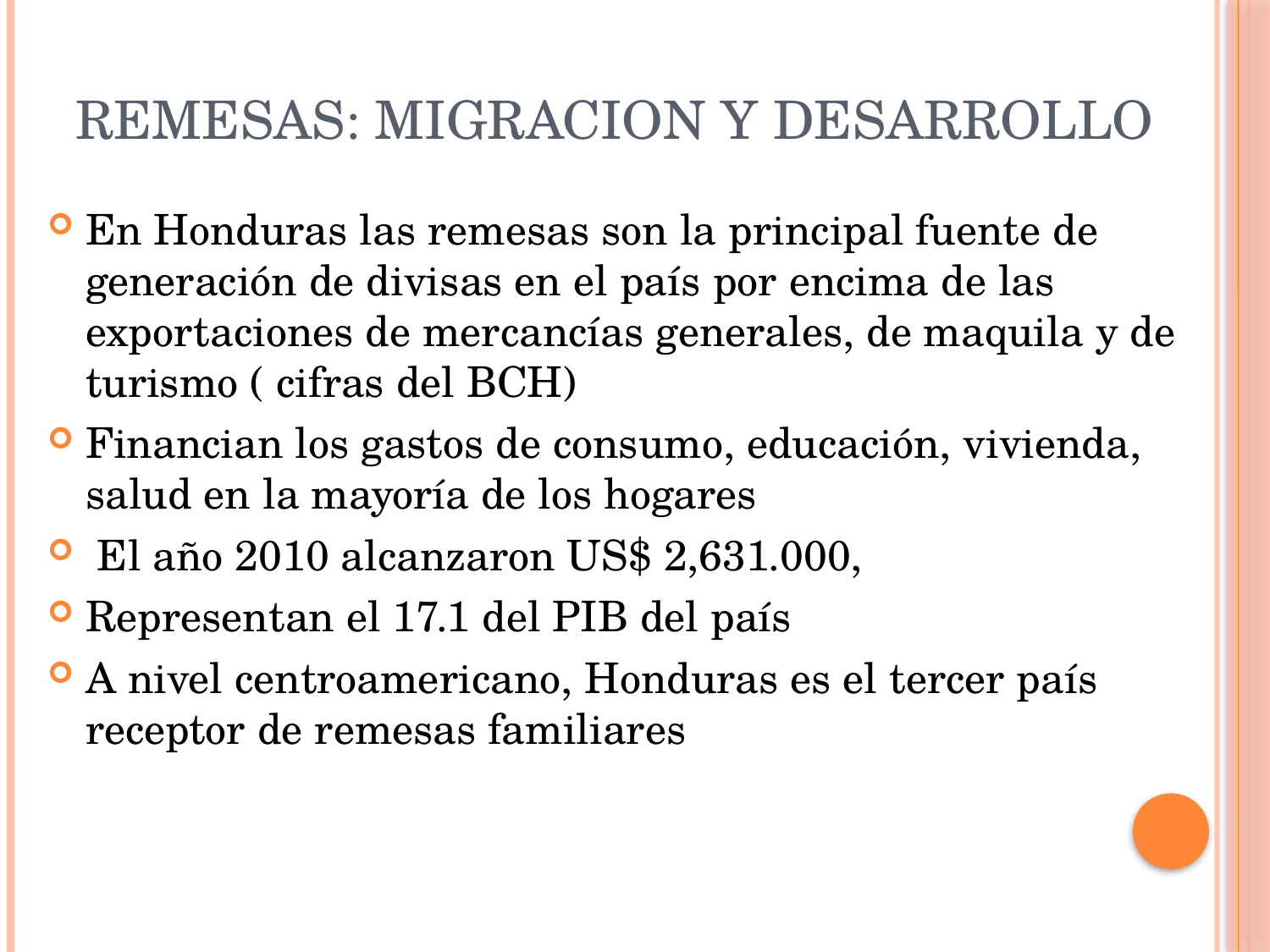

# REMESAS: MIGRACION Y DESARROLLO
En Honduras las remesas son la principal fuente de generación de divisas en el país por encima de las exportaciones de mercancías generales, de maquila y de turismo ( cifras del BCH)
Financian los gastos de consumo, educación, vivienda, salud en la mayoría de los hogares
 El año 2010 alcanzaron US$ 2,631.000,
Representan el 17.1 del PIB del país
A nivel centroamericano, Honduras es el tercer país receptor de remesas familiares